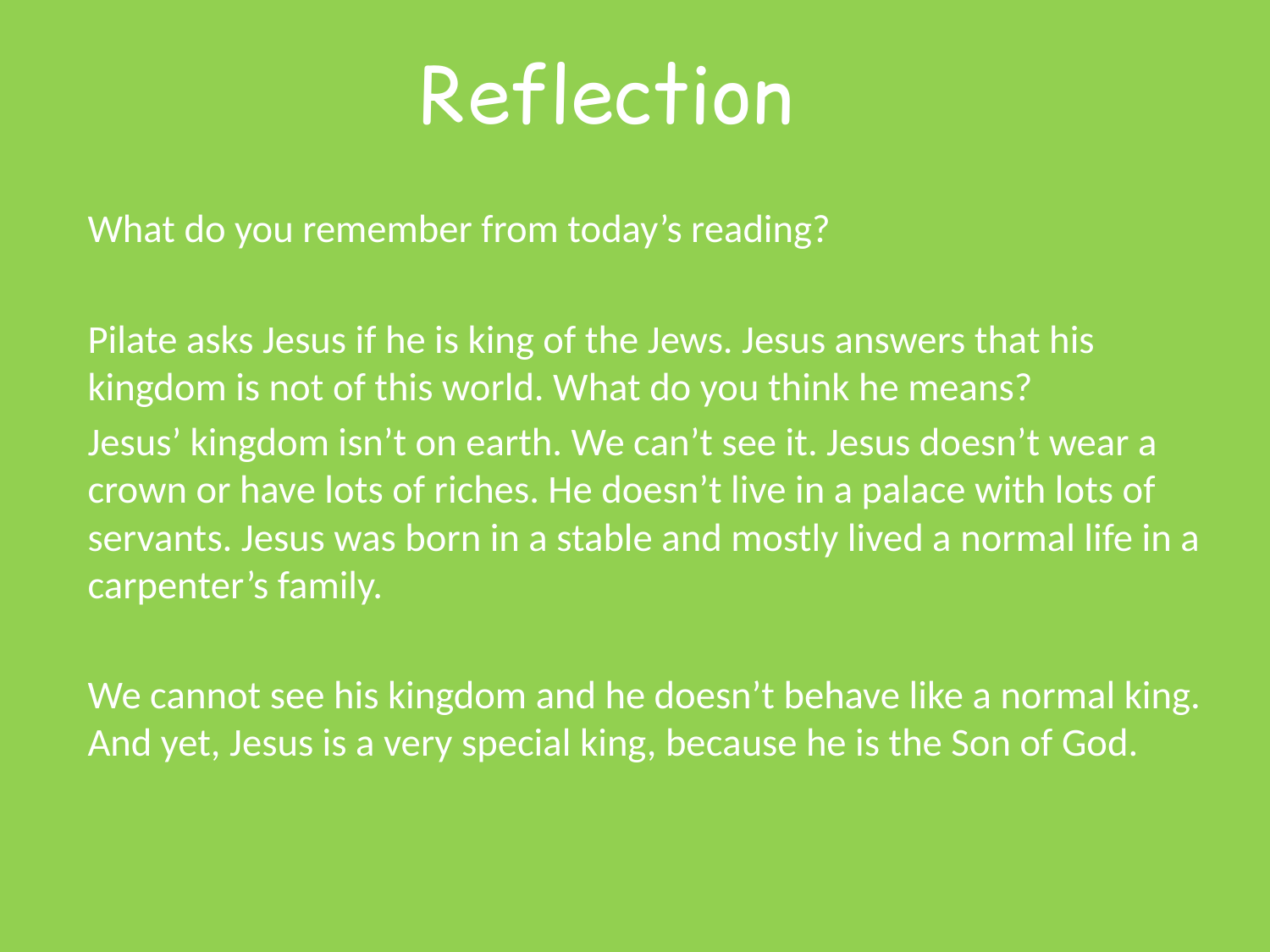

Reflection

What do you remember from today’s reading?

Pilate asks Jesus if he is king of the Jews. Jesus answers that his kingdom is not of this world. What do you think he means?
Jesus’ kingdom isn’t on earth. We can’t see it. Jesus doesn’t wear a crown or have lots of riches. He doesn’t live in a palace with lots of servants. Jesus was born in a stable and mostly lived a normal life in a carpenter’s family.

We cannot see his kingdom and he doesn’t behave like a normal king. And yet, Jesus is a very special king, because he is the Son of God.